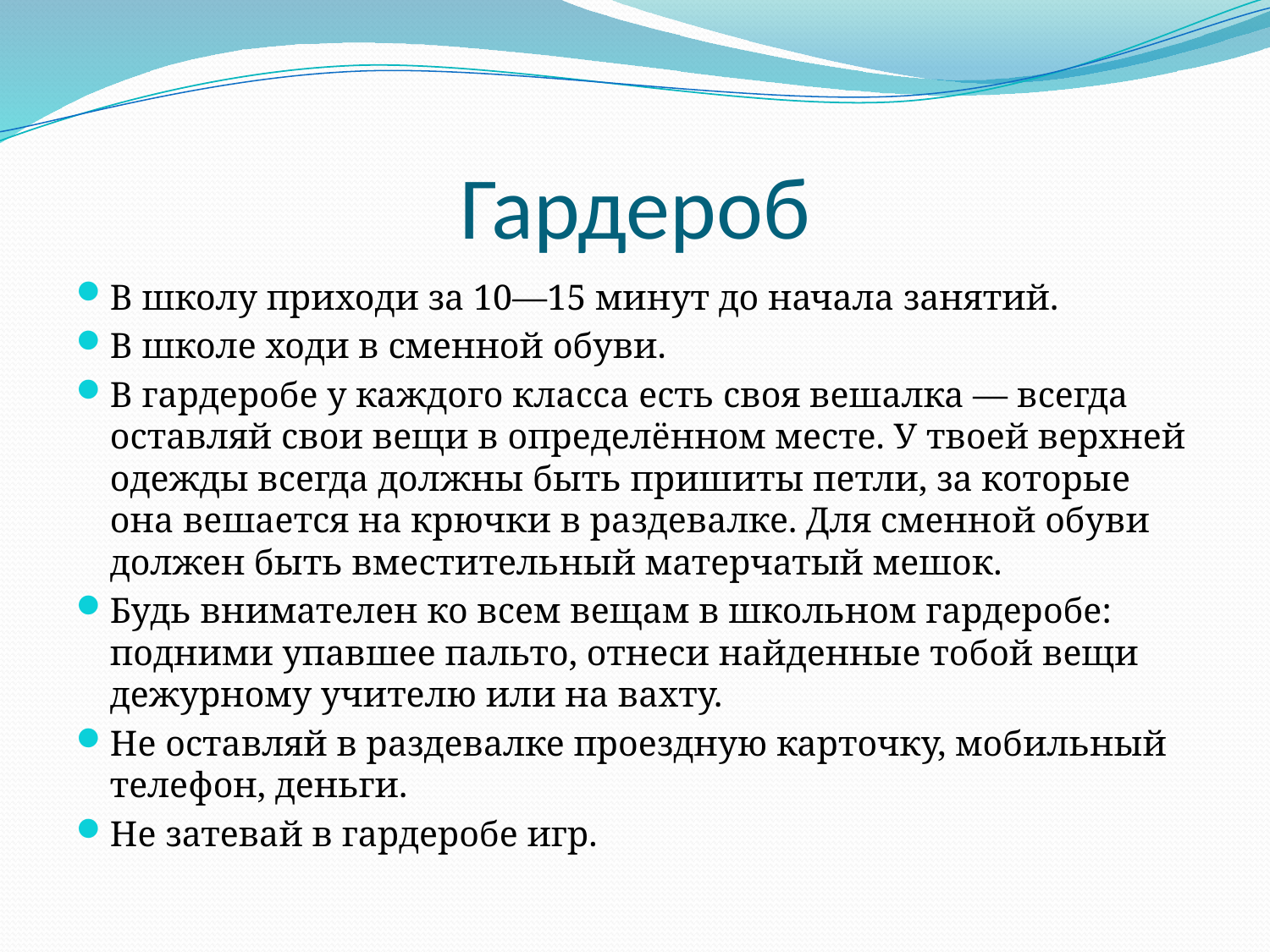

# Гардероб
В школу приходи за 10—15 минут до начала занятий.
В школе ходи в сменной обуви.
В гардеробе у каждого класса есть своя вешалка — всегда оставляй свои вещи в определённом месте. У твоей верхней одежды всегда должны быть пришиты петли, за которые она вешается на крючки в раздевалке. Для сменной обуви должен быть вместительный матерчатый мешок.
Будь внимателен ко всем вещам в школьном гардеробе: подними упавшее пальто, отнеси найденные тобой вещи дежурному учителю или на вахту.
Не оставляй в раздевалке проездную карточку, мобильный телефон, деньги.
Не затевай в гардеробе игр.